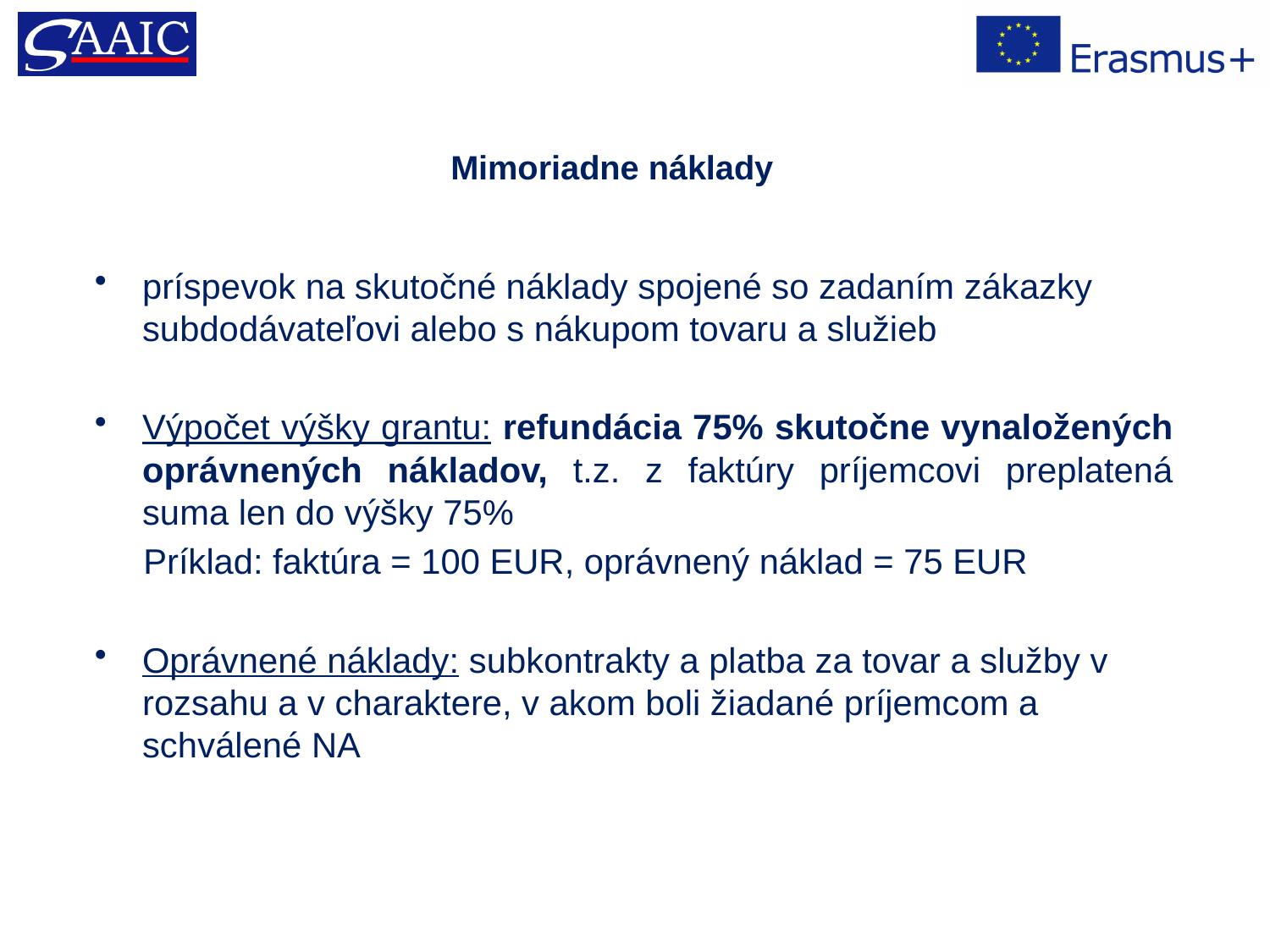

# Mimoriadne náklady

príspevok na skutočné náklady spojené so zadaním zákazky subdodávateľovi alebo s nákupom tovaru a služieb

Výpočet výšky grantu: refundácia 75% skutočne vynaložených oprávnených nákladov, t.z. z faktúry príjemcovi preplatená suma len do výšky 75%
     Príklad: faktúra = 100 EUR, oprávnený náklad = 75 EUR

Oprávnené náklady: subkontrakty a platba za tovar a služby v rozsahu a v charaktere, v akom boli žiadané príjemcom a schválené NA